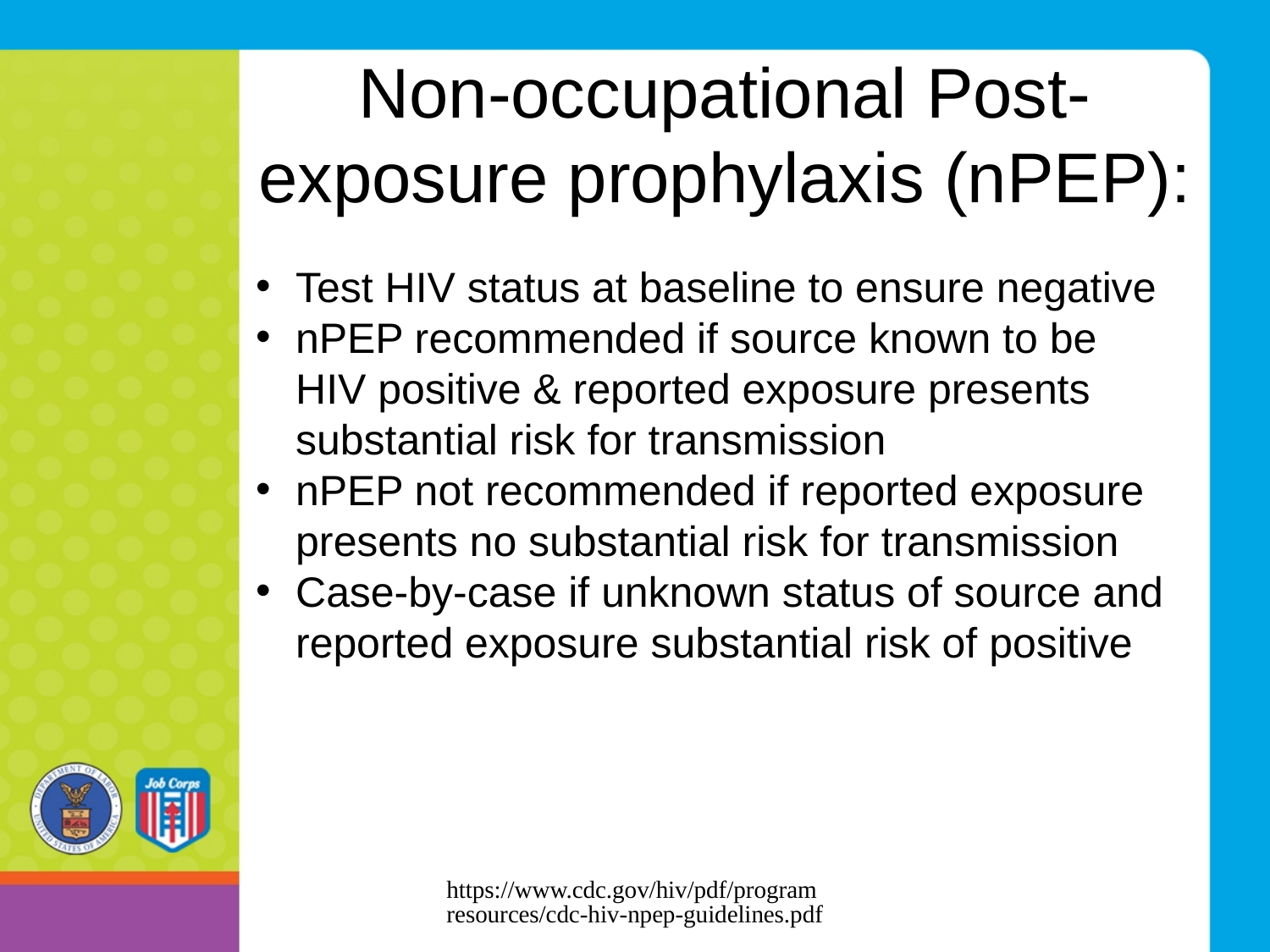

# Non-occupational Post-exposure prophylaxis (nPEP):

Test HIV status at baseline to ensure negative
nPEP recommended if source known to be HIV positive & reported exposure presents substantial risk for transmission
nPEP not recommended if reported exposure presents no substantial risk for transmission
Case-by-case if unknown status of source and reported exposure substantial risk of positive
https://www.cdc.gov/hiv/pdf/programresources/cdc-hiv-npep-guidelines.pdf